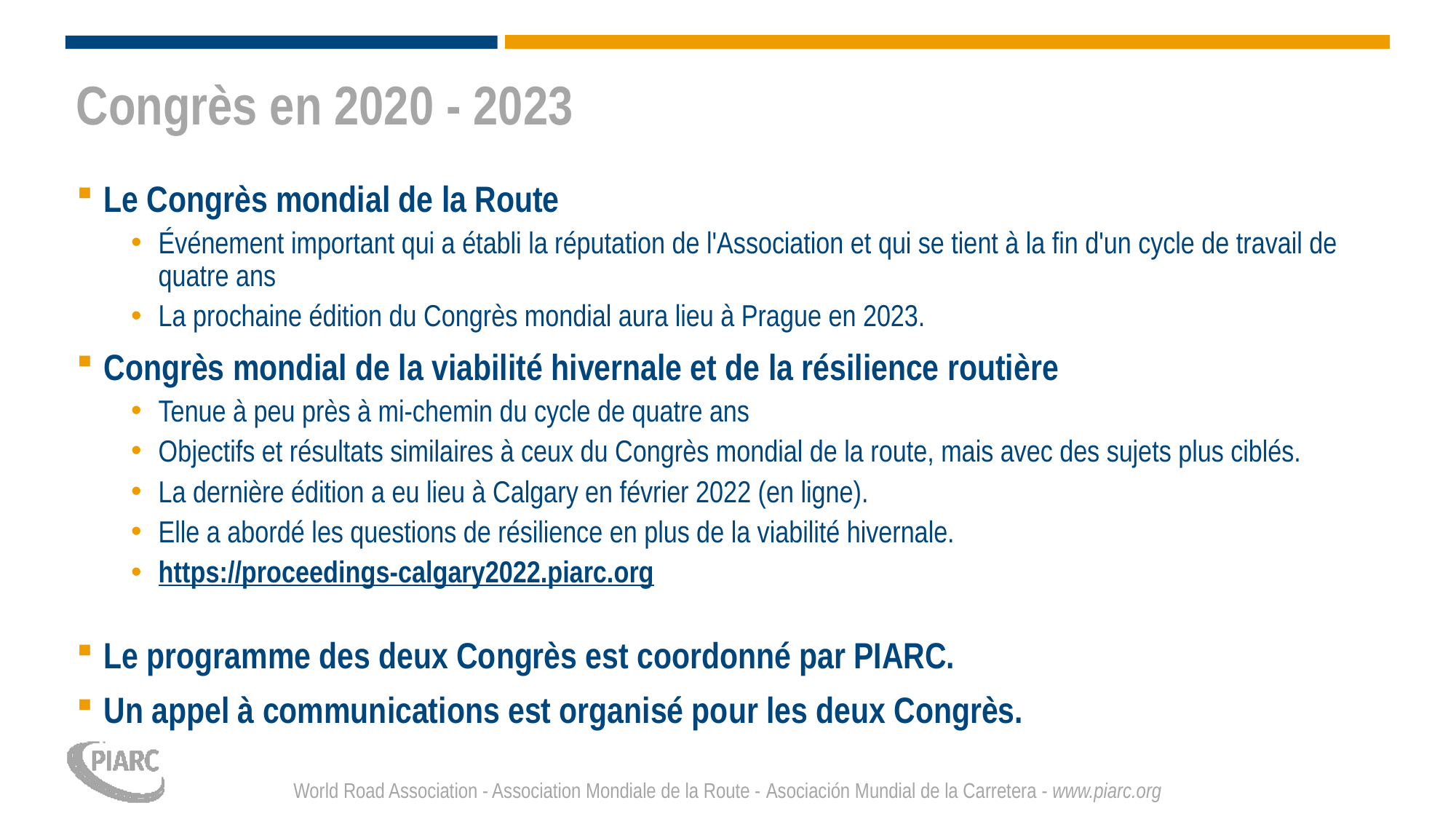

# Congrès en 2020 - 2023
Le Congrès mondial de la Route
Événement important qui a établi la réputation de l'Association et qui se tient à la fin d'un cycle de travail de quatre ans
La prochaine édition du Congrès mondial aura lieu à Prague en 2023.
Congrès mondial de la viabilité hivernale et de la résilience routière
Tenue à peu près à mi-chemin du cycle de quatre ans
Objectifs et résultats similaires à ceux du Congrès mondial de la route, mais avec des sujets plus ciblés.
La dernière édition a eu lieu à Calgary en février 2022 (en ligne).
Elle a abordé les questions de résilience en plus de la viabilité hivernale.
https://proceedings-calgary2022.piarc.org
Le programme des deux Congrès est coordonné par PIARC.
Un appel à communications est organisé pour les deux Congrès.